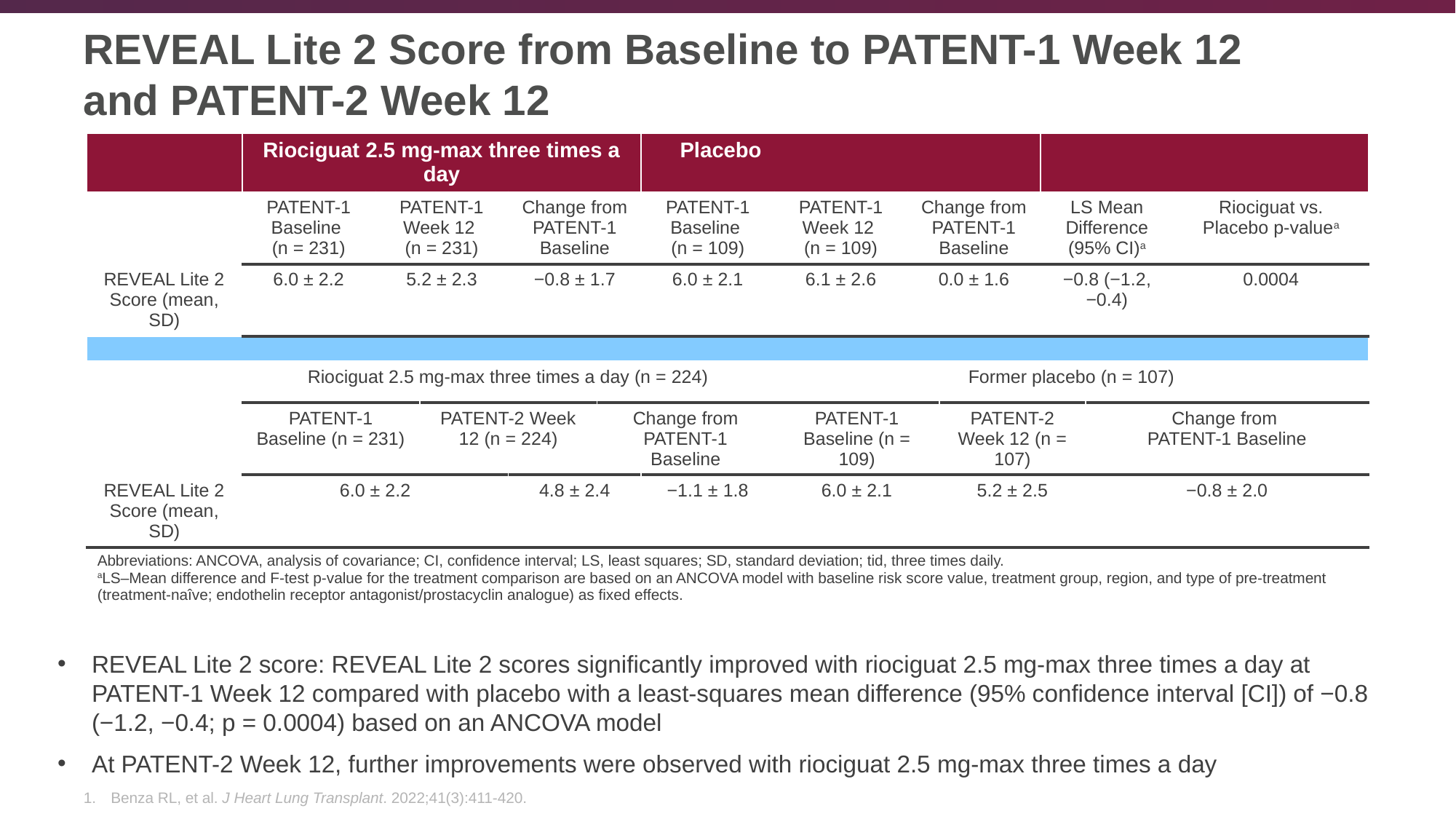

# REVEAL Lite 2 Score from Baseline to PATENT-1 Week 12 and PATENT-2 Week 12
|  | Riociguat 2.5 mg-max three times a day |  |  |  |  | Placebo |  |  |  |  |  |  |
| --- | --- | --- | --- | --- | --- | --- | --- | --- | --- | --- | --- | --- |
|  | PATENT-1 Baseline (n = 231) | PATENT-1 Week 12 (n = 231) |  | Change from PATENT-1 Baseline |  | PATENT-1 Baseline (n = 109) | PATENT-1 Week 12 (n = 109) | Change from PATENT-1 Baseline |  | LS Mean Difference (95% CI)a |  | Riociguat vs. Placebo p-valuea |
| REVEAL Lite 2 Score (mean, SD) | 6.0 ± 2.2 | 5.2 ± 2.3 |  | −0.8 ± 1.7 |  | 6.0 ± 2.1 | 6.1 ± 2.6 | 0.0 ± 1.6 |  | −0.8 (−1.2, −0.4) |  | 0.0004 |
|  |  |  |  |  |  |  |  |  |  |  |  |  |
|  | Riociguat 2.5 mg-max three times a day (n = 224) |  |  |  |  |  | Former placebo (n = 107) |  |  |  |  |  |
|  | PATENT-1 Baseline (n = 231) |  | PATENT-2 Week 12 (n = 224) |  | Change from PATENT-1 Baseline |  | PATENT-1 Baseline (n = 109) | PATENT-2 Week 12 (n = 107) | PATENT-2 Week 12 (n = 107) | Change from PATENT-1 baseline | Change from PATENT-1 Baseline |  |
| REVEAL Lite 2 Score (mean, SD) | 6.0 ± 2.2 |  |  | 4.8 ± 2.4 |  | −1.1 ± 1.8 | 6.0 ± 2.1 |  | 5.2 ± 2.5 |  | −0.8 ± 2.0 |  |
| Abbreviations: ANCOVA, analysis of covariance; CI, confidence interval; LS, least squares; SD, standard deviation; tid, three times daily. aLS–Mean difference and F-test p-value for the treatment comparison are based on an ANCOVA model with baseline risk score value, treatment group, region, and type of pre-treatment (treatment-naîve; endothelin receptor antagonist/prostacyclin analogue) as fixed effects. |  |  |  |  |  |  |  |  |  |  |  |  |
REVEAL Lite 2 score: REVEAL Lite 2 scores significantly improved with riociguat 2.5 mg-max three times a day at PATENT-1 Week 12 compared with placebo with a least-squares mean difference (95% confidence interval [CI]) of −0.8 (−1.2, −0.4; p = 0.0004) based on an ANCOVA model
At PATENT-2 Week 12, further improvements were observed with riociguat 2.5 mg-max three times a day
Benza RL, et al. J Heart Lung Transplant. 2022;41(3):411-420.